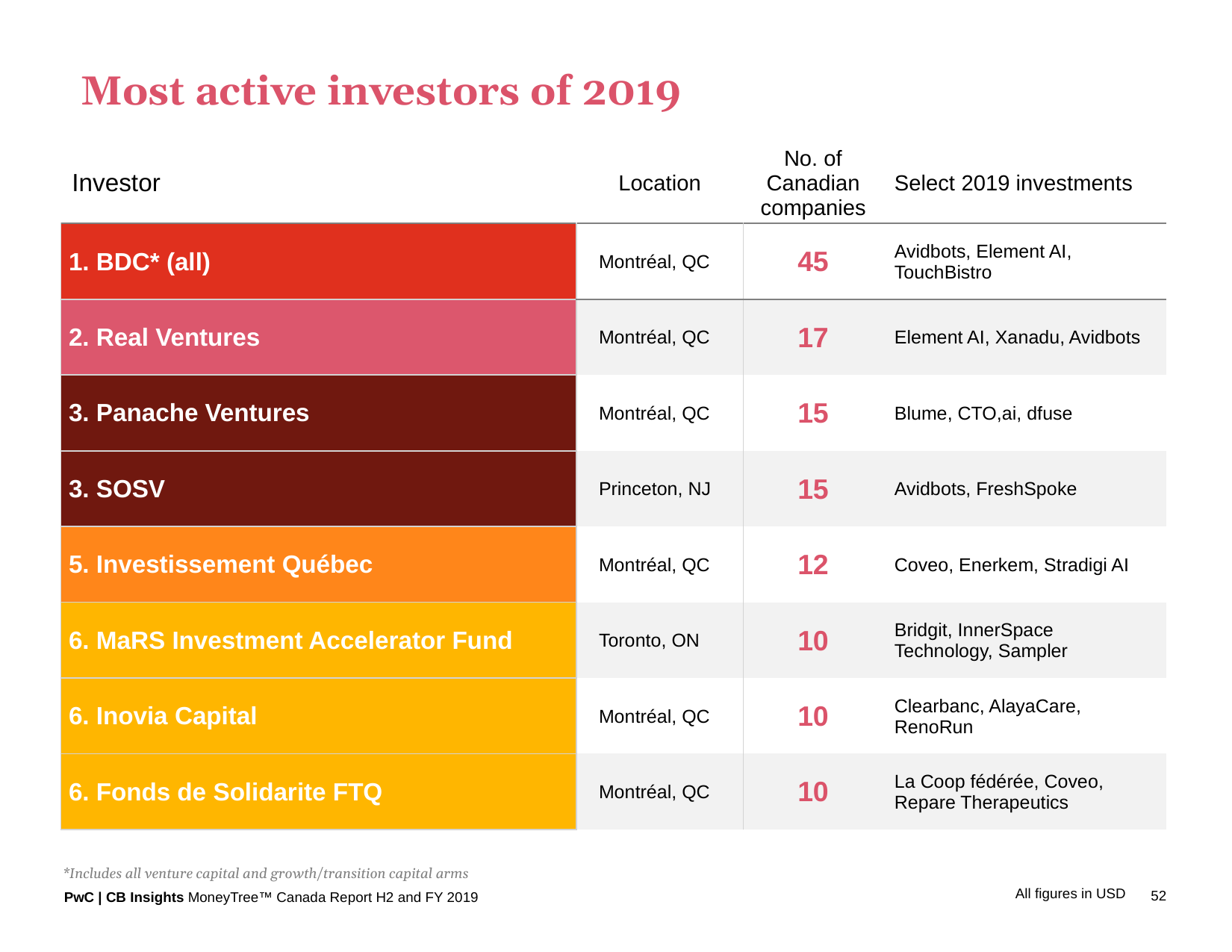

Most active investors of 2019
| Investor | Location | No. of Canadian companies | Select 2019 investments |
| --- | --- | --- | --- |
| 1. BDC\* (all) | Montréal, QC | 45 | Avidbots, Element AI, TouchBistro |
| 2. Real Ventures | Montréal, QC | 17 | Element AI, Xanadu, Avidbots |
| 3. Panache Ventures | Montréal, QC | 15 | Blume, CTO,ai, dfuse |
| 3. SOSV | Princeton, NJ | 15 | Avidbots, FreshSpoke |
| 5. Investissement Québec | Montréal, QC | 12 | Coveo, Enerkem, Stradigi AI |
| 6. MaRS Investment Accelerator Fund | Toronto, ON | 10 | Bridgit, InnerSpace Technology, Sampler |
| 6. Inovia Capital | Montréal, QC | 10 | Clearbanc, AlayaCare, RenoRun |
| 6. Fonds de Solidarite FTQ | Montréal, QC | 10 | La Coop fédérée, Coveo, Repare Therapeutics |
*Includes all venture capital and growth/transition capital arms
All figures in USD
52